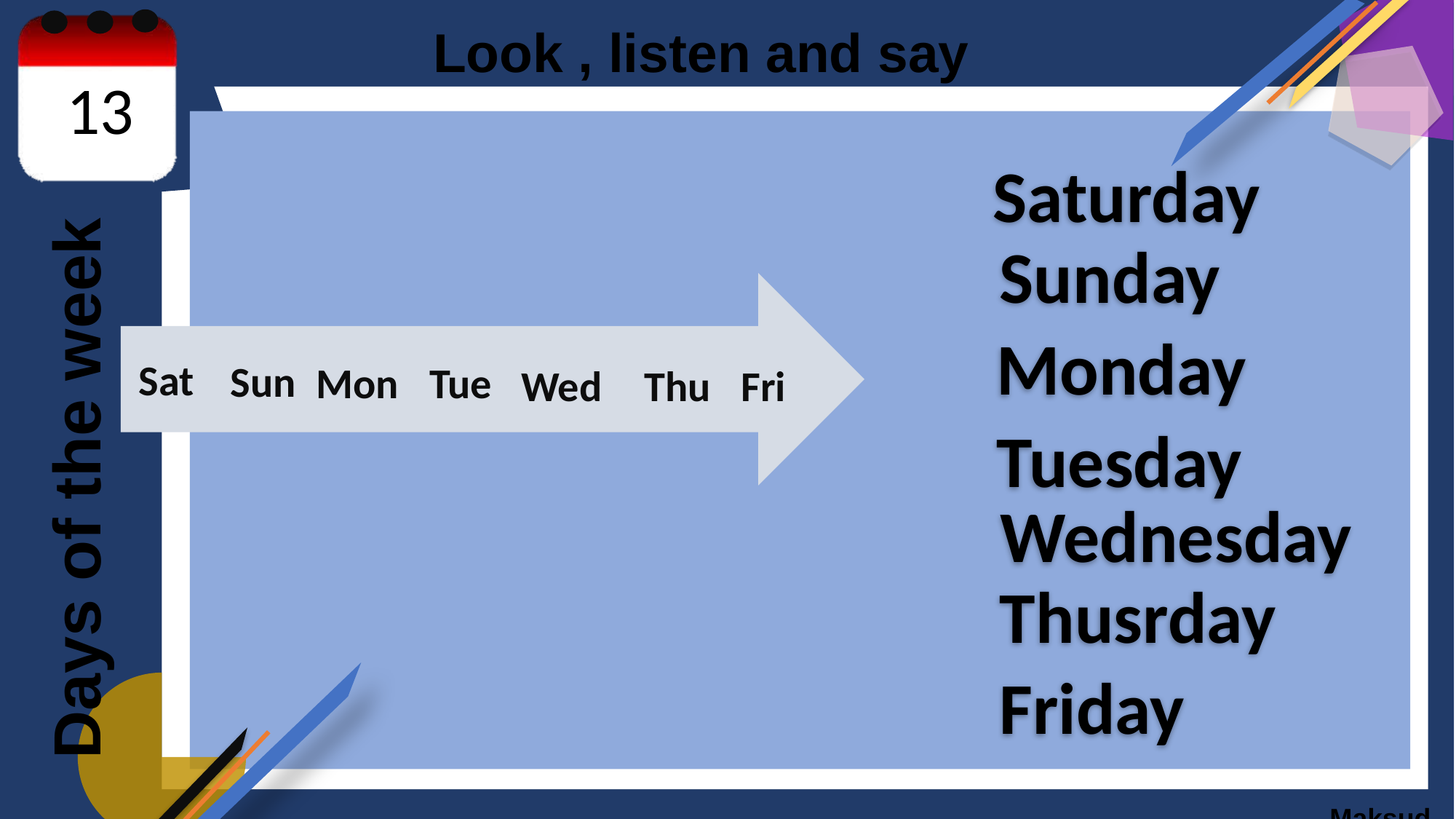

Look , listen and say
13
Saturday
Sunday

Monday
Sat
Sun
Mon
Tue
Wed
Thu
Fri
Tuesday
Days of the week
Wednesday
Thusrday
Friday